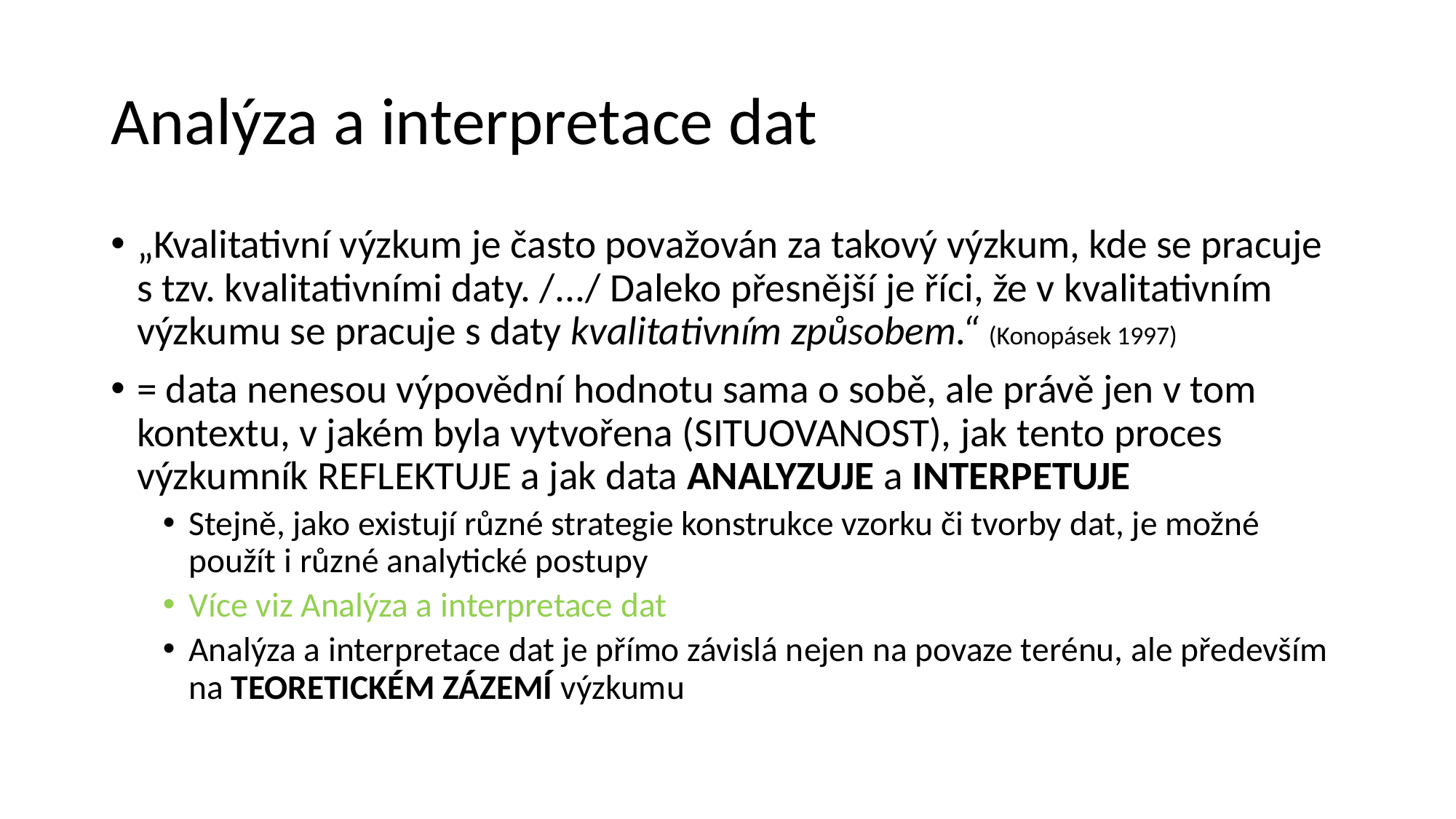

# Analýza a interpretace dat
„Kvalitativní výzkum je často považován za takový výzkum, kde se pracuje s tzv. kvalitativními daty. /.../ Daleko přesnější je říci, že v kvalitativním výzkumu se pracuje s daty kvalitativním způsobem.“ (Konopásek 1997)
= data nenesou výpovědní hodnotu sama o sobě, ale právě jen v tom kontextu, v jakém byla vytvořena (SITUOVANOST), jak tento proces výzkumník REFLEKTUJE a jak data ANALYZUJE a INTERPETUJE
Stejně, jako existují různé strategie konstrukce vzorku či tvorby dat, je možné použít i různé analytické postupy
Více viz Analýza a interpretace dat
Analýza a interpretace dat je přímo závislá nejen na povaze terénu, ale především na TEORETICKÉM ZÁZEMÍ výzkumu